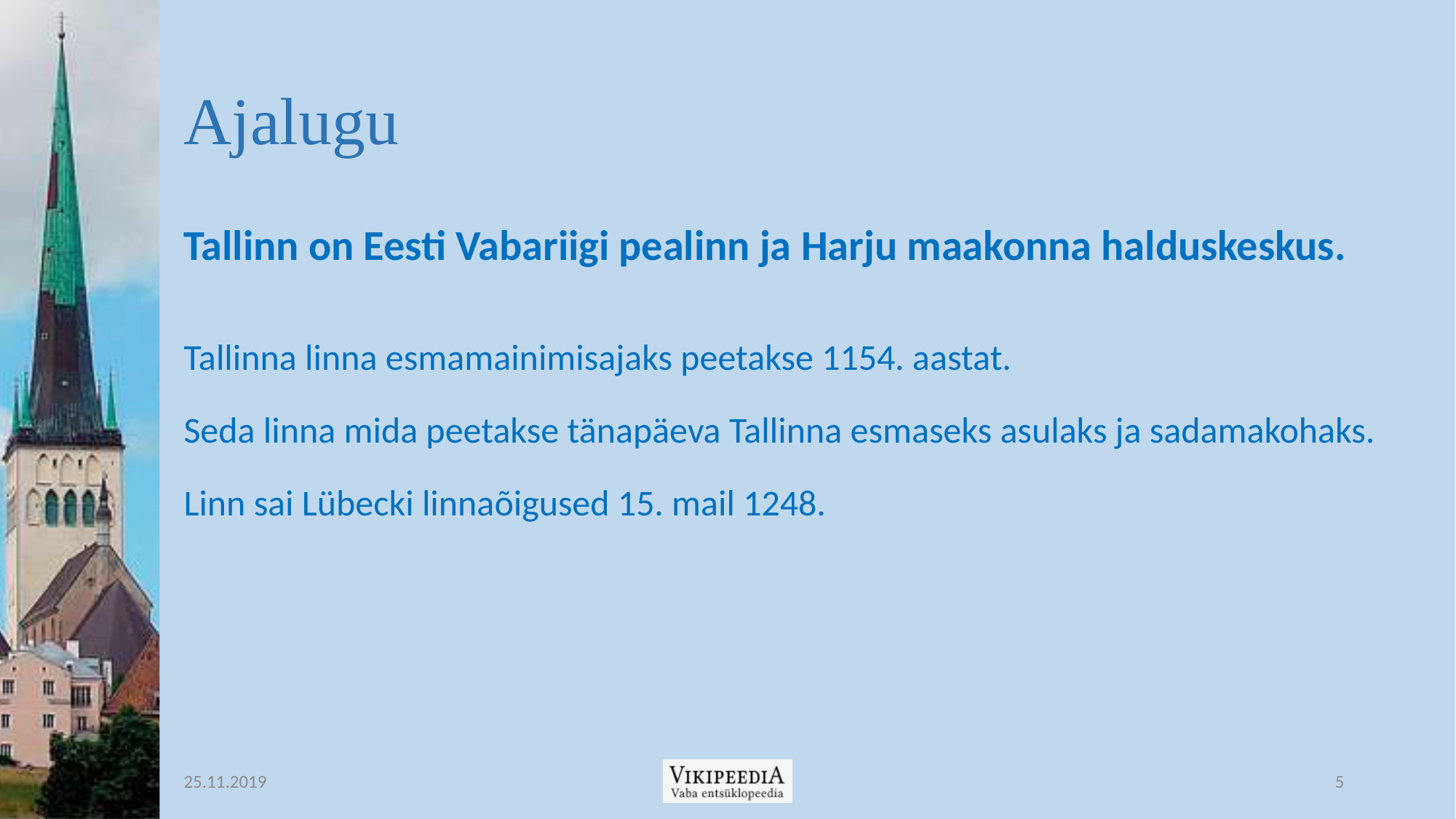

# Ajalugu
Tallinn on Eesti Vabariigi pealinn ja Harju maakonna halduskeskus.

Tallinna linna esmamainimisajaks peetakse 1154. aastat.
Seda linna mida peetakse tänapäeva Tallinna esmaseks asulaks ja sadamakohaks.
Linn sai Lübecki linnaõigused 15. mail 1248.
25.11.2019
5